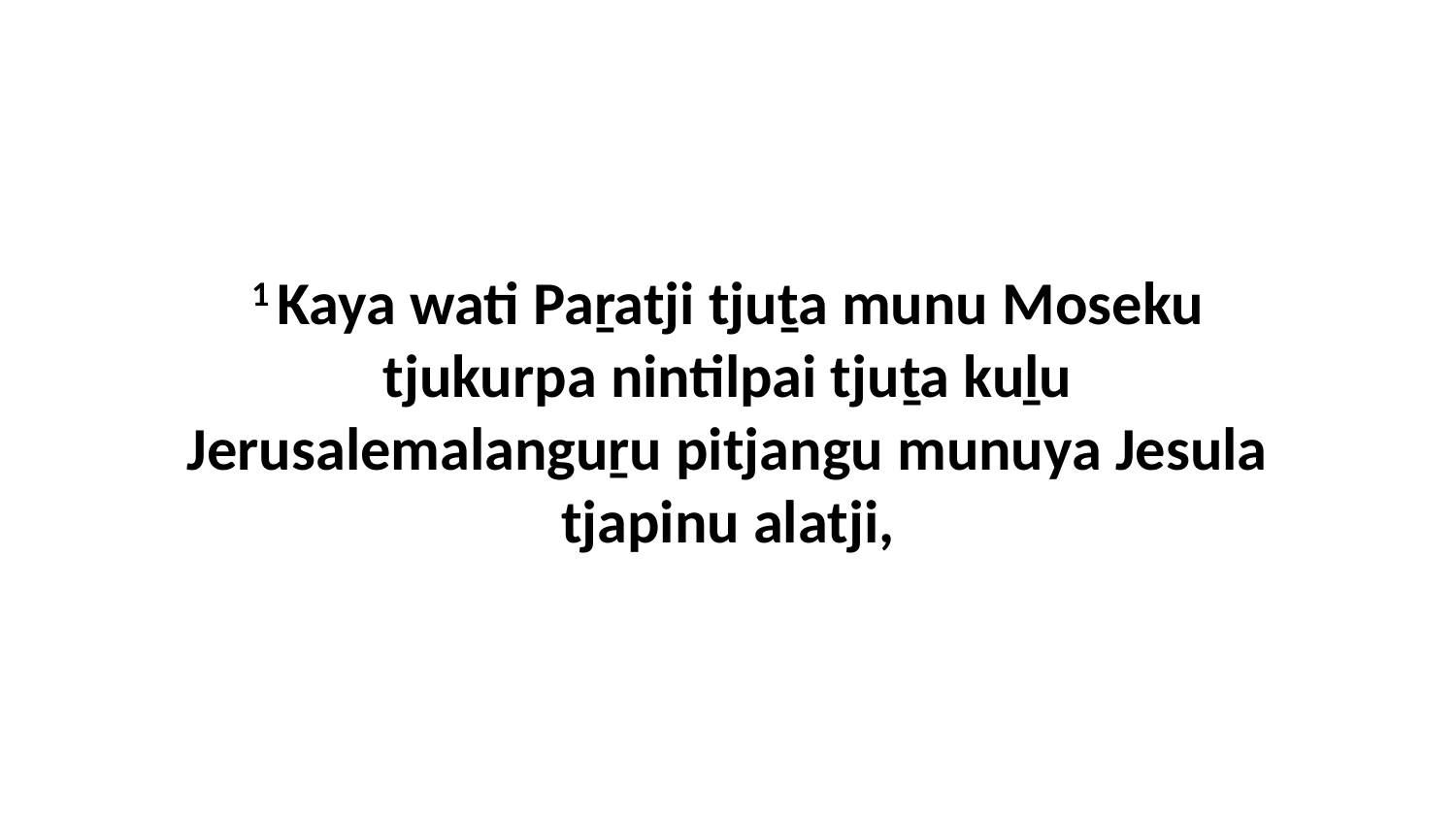

1 Kaya wati Paṟatji tjuṯa munu Moseku tjukurpa nintilpai tjuṯa kuḻu Jerusalemalanguṟu pitjangu munuya Jesula tjapinu alatji,